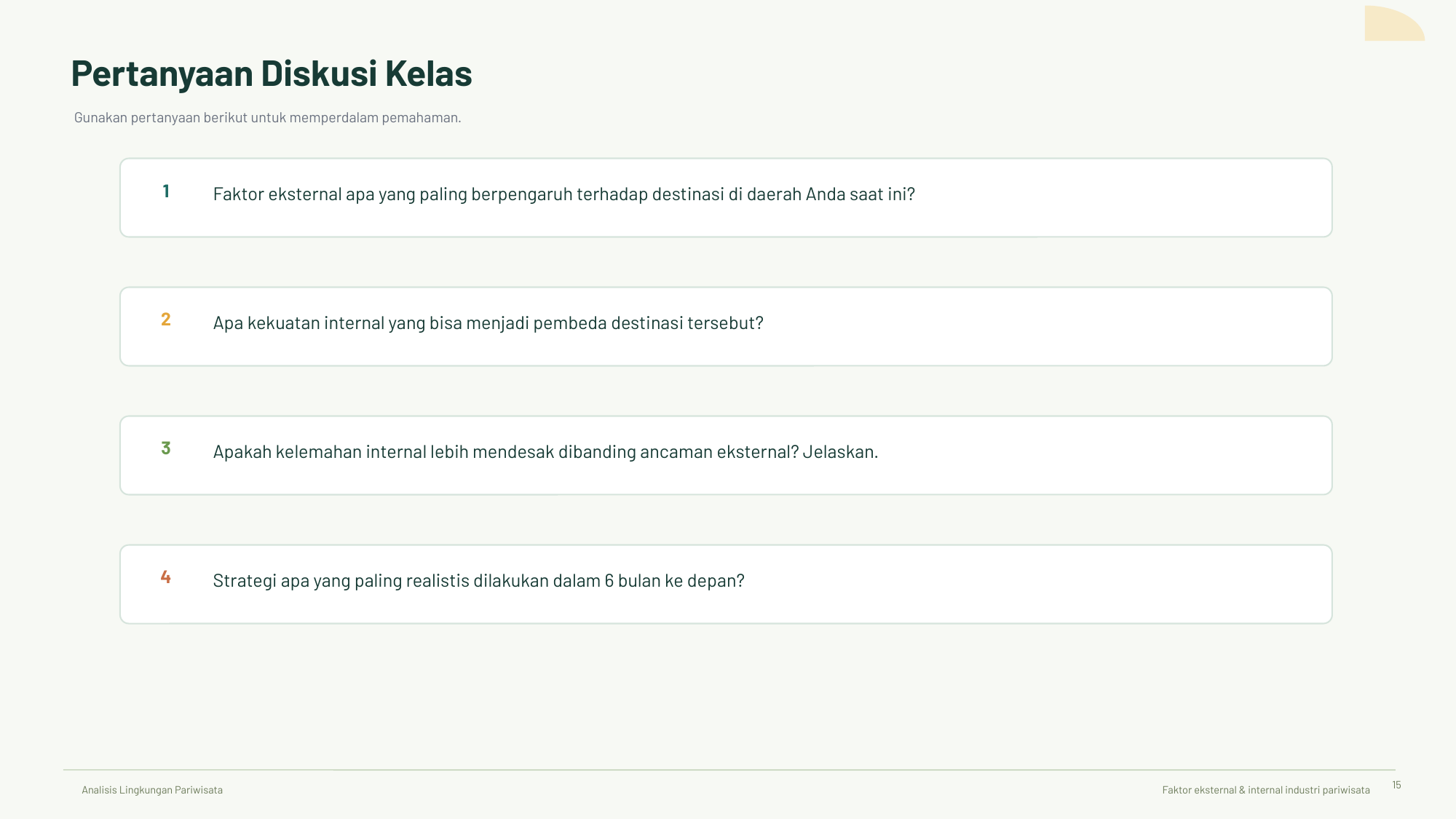

Pertanyaan Diskusi Kelas
Gunakan pertanyaan berikut untuk memperdalam pemahaman.

1
Faktor eksternal apa yang paling berpengaruh terhadap destinasi di daerah Anda saat ini?

2
Apa kekuatan internal yang bisa menjadi pembeda destinasi tersebut?

3
Apakah kelemahan internal lebih mendesak dibanding ancaman eksternal? Jelaskan.

4
Strategi apa yang paling realistis dilakukan dalam 6 bulan ke depan?
15